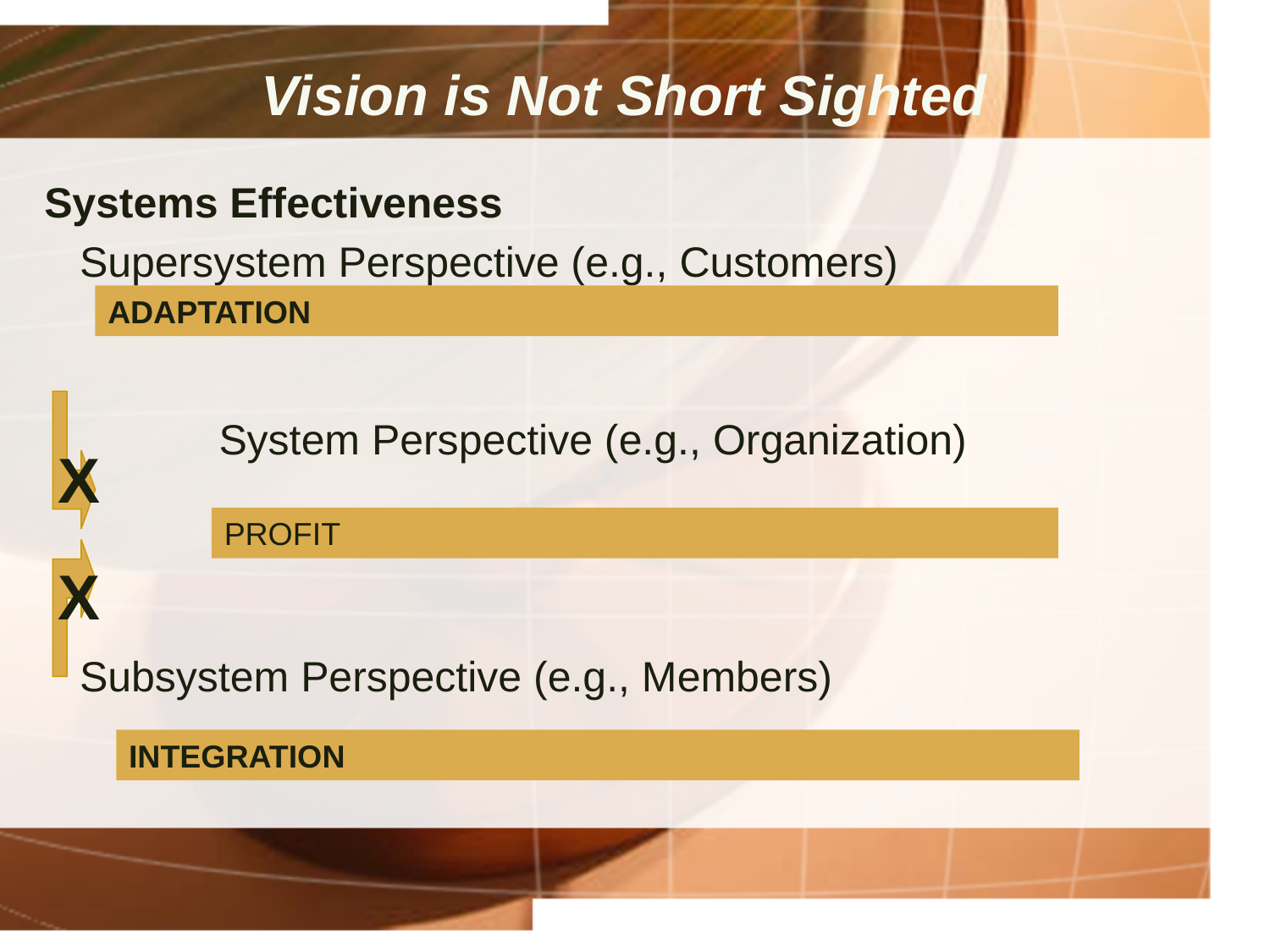

Vision is Not Short Sighted
Systems Effectiveness
   Supersystem Perspective (e.g., Customers)

		System Perspective (e.g., Organization)

   Subsystem Perspective (e.g., Members)

ADAPTATION

PROFIT

   X
   X
INTEGRATION